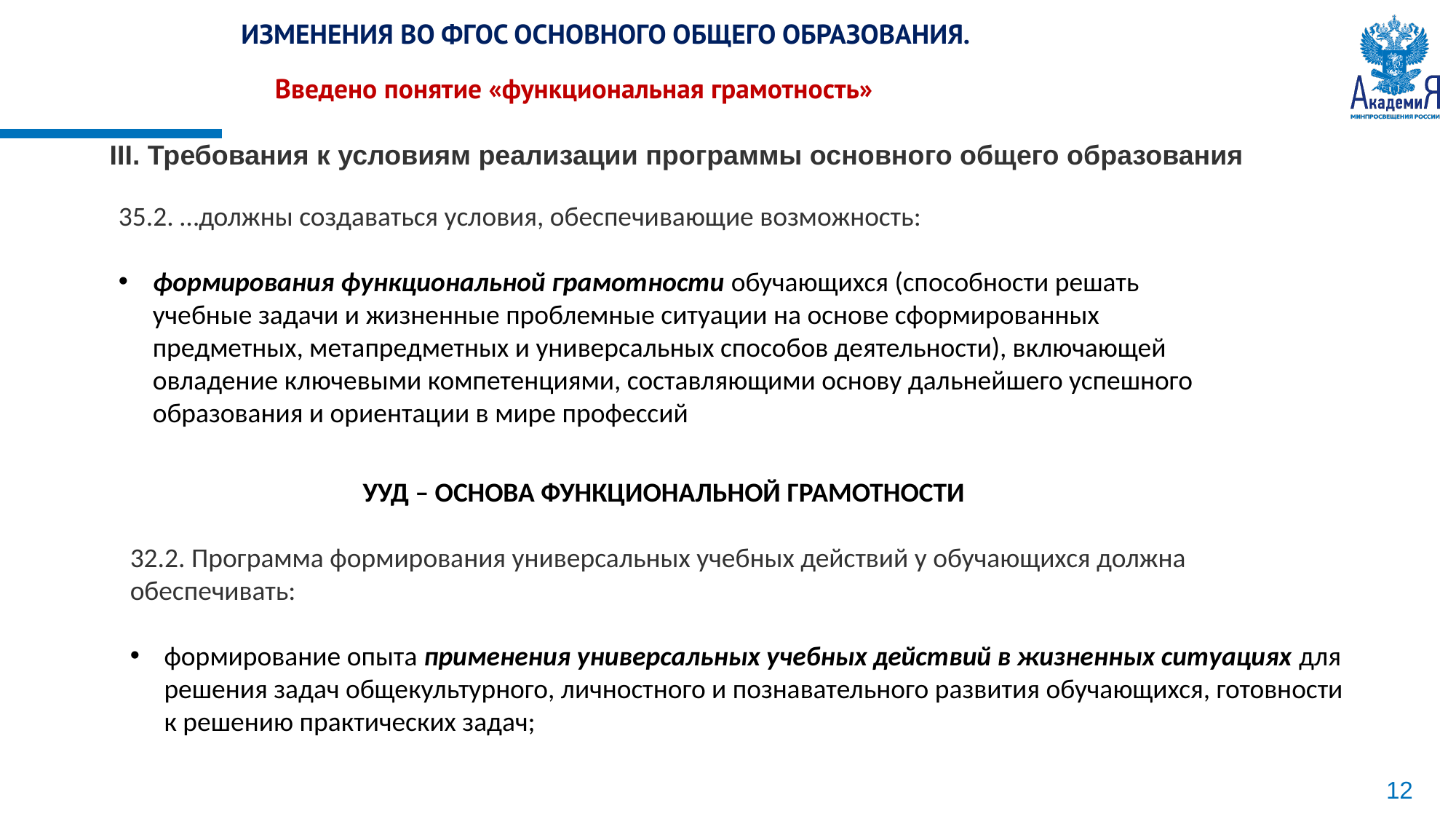

ИЗМЕНЕНИЯ ВО ФГОС ОСНОВНОГО ОБЩЕГО ОБРАЗОВАНИЯ.
Введено понятие «функциональная грамотность»
III. Требования к условиям реализации программы основного общего образования
35.2. …должны создаваться условия, обеспечивающие возможность:

формирования функциональной грамотности обучающихся (способности решать учебные задачи и жизненные проблемные ситуации на основе сформированных предметных, метапредметных и универсальных способов деятельности), включающей овладение ключевыми компетенциями, составляющими основу дальнейшего успешного образования и ориентации в мире профессий

УУД – ОСНОВА ФУНКЦИОНАЛЬНОЙ ГРАМОТНОСТИ
32.2. Программа формирования универсальных учебных действий у обучающихся должна обеспечивать:

формирование опыта применения универсальных учебных действий в жизненных ситуациях для решения задач общекультурного, личностного и познавательного развития обучающихся, готовности к решению практических задач;